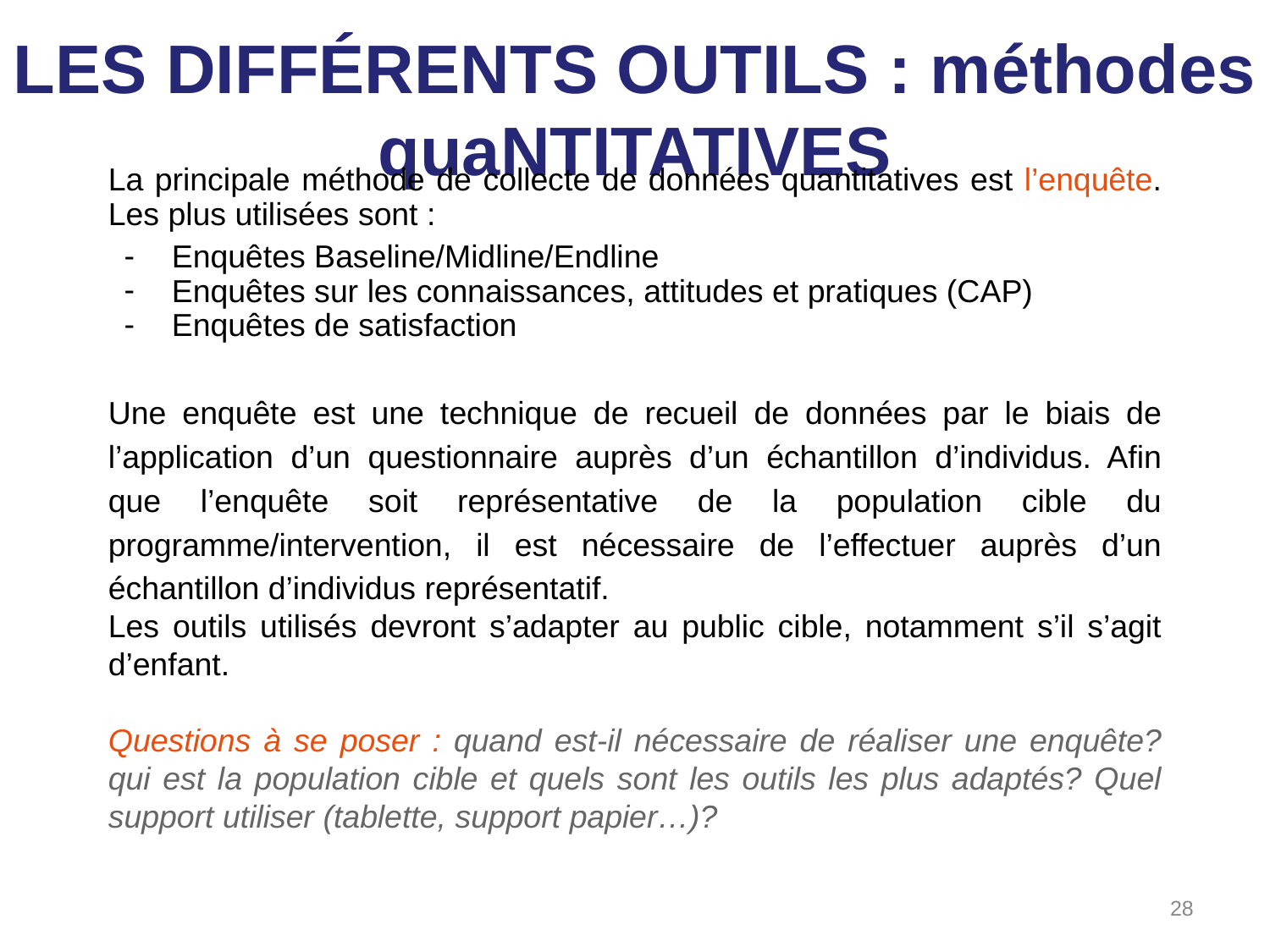

LES DIFFÉRENTS OUTILS : méthodes quaNTITATIVES
La principale méthode de collecte de données quantitatives est l’enquête. Les plus utilisées sont :
Enquêtes Baseline/Midline/Endline
Enquêtes sur les connaissances, attitudes et pratiques (CAP)
Enquêtes de satisfaction

Une enquête est une technique de recueil de données par le biais de l’application d’un questionnaire auprès d’un échantillon d’individus. Afin que l’enquête soit représentative de la population cible du programme/intervention, il est nécessaire de l’effectuer auprès d’un échantillon d’individus représentatif.
Les outils utilisés devront s’adapter au public cible, notamment s’il s’agit d’enfant.

Questions à se poser : quand est-il nécessaire de réaliser une enquête? qui est la population cible et quels sont les outils les plus adaptés? Quel support utiliser (tablette, support papier…)?
28